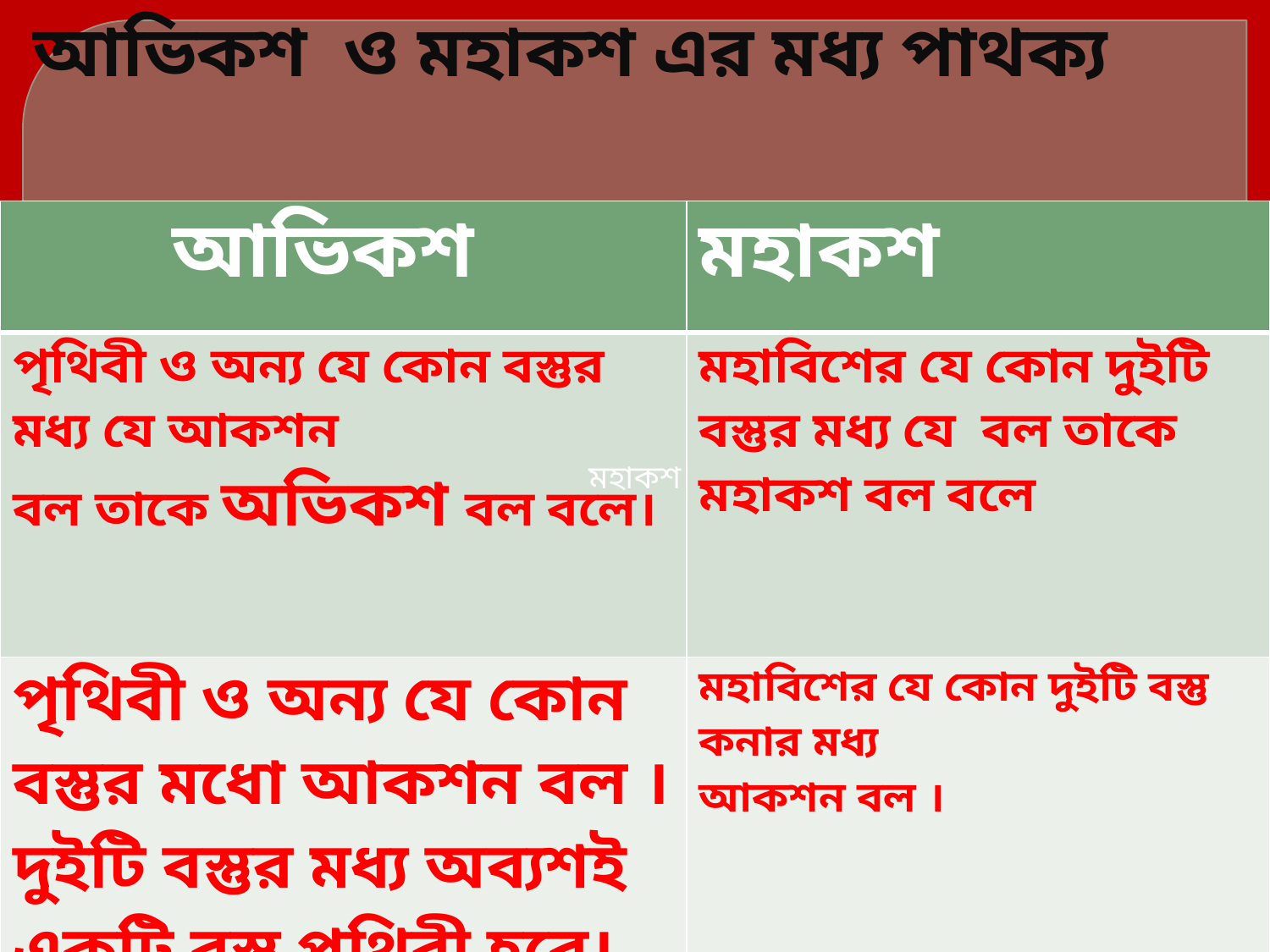

আভিকশ  ও মহাকশ এর মধ্য পাথক্য
| আভিকশ | মহাকশ |
| --- | --- |
| পৃথিবী ও অন্য যে কোন বস্তুর মধ্য যে আকশন বল তাকে অভিকশ বল বলে। | মহাবিশের যে কোন দুইটি বস্তুর মধ্য যে বল তাকে মহাকশ বল বলে |
| পৃথিবী ও অন্য যে কোন বস্তুর মধো আকশন বল । দুইটি বস্তুর মধ্য অব্যশই একটি বস্তু পৃথিবী হবে। | মহাবিশের যে কোন দুইটি বস্তু কনার মধ্য আকশন বল । |
|  |  |
মহাকশ